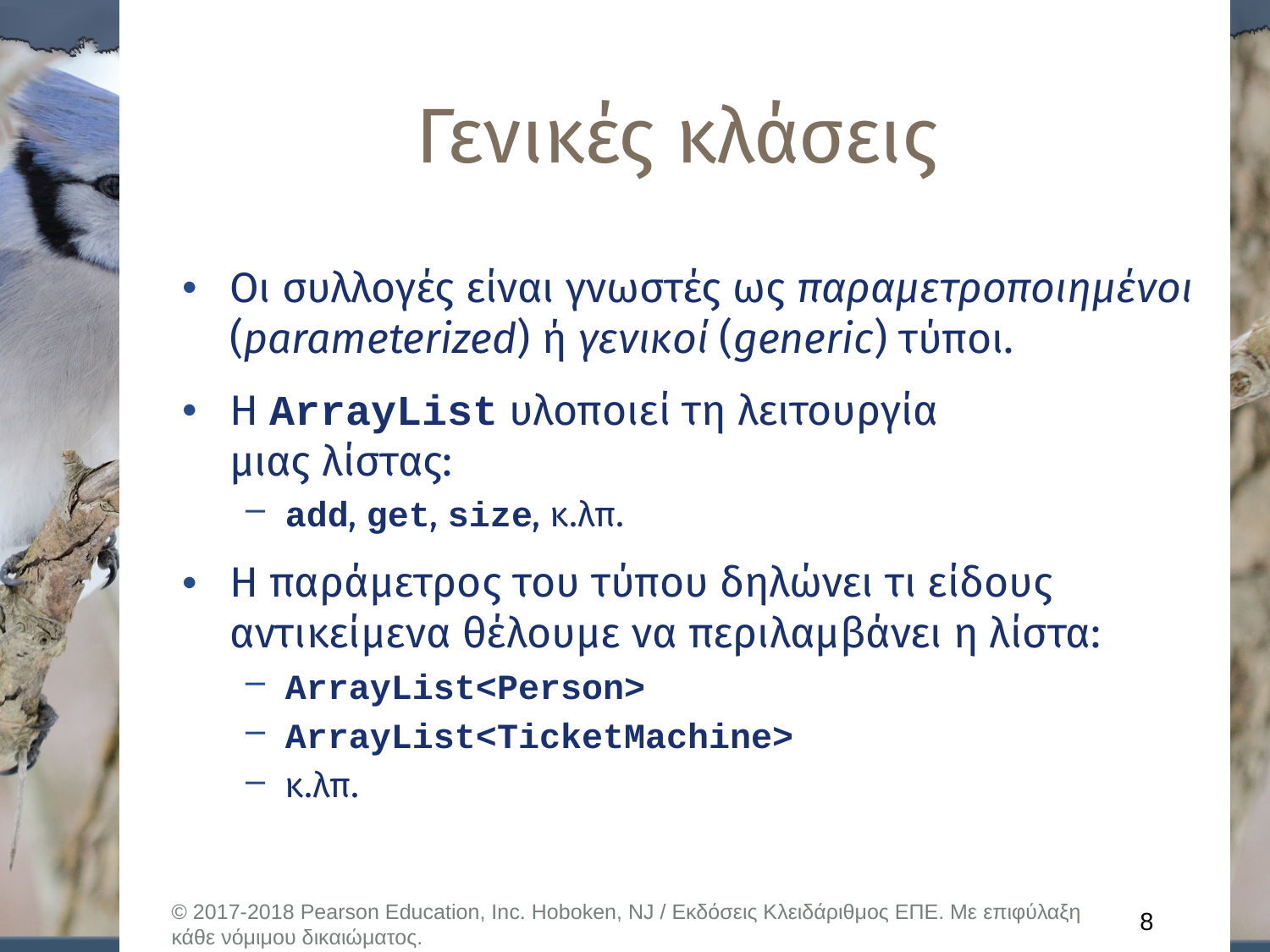

# Γενικές κλάσεις
Οι συλλογές είναι γνωστές ως παραμετροποιημένοι (parameterized) ή γενικοί (generic) τύποι.
Η ArrayList υλοποιεί τη λειτουργία
μιας λίστας:
add, get, size, κ.λπ.
Η παράμετρος του τύπου δηλώνει τι είδους αντικείμενα θέλουμε να περιλαμβάνει η λίστα:
ArrayList<Person>
ArrayList<TicketMachine>
κ.λπ.
© 2017-2018 Pearson Education, Inc. Hoboken, NJ / Εκδόσεις Κλειδάριθμος ΕΠΕ. Με επιφύλαξη κάθε νόμιμου δικαιώματος.